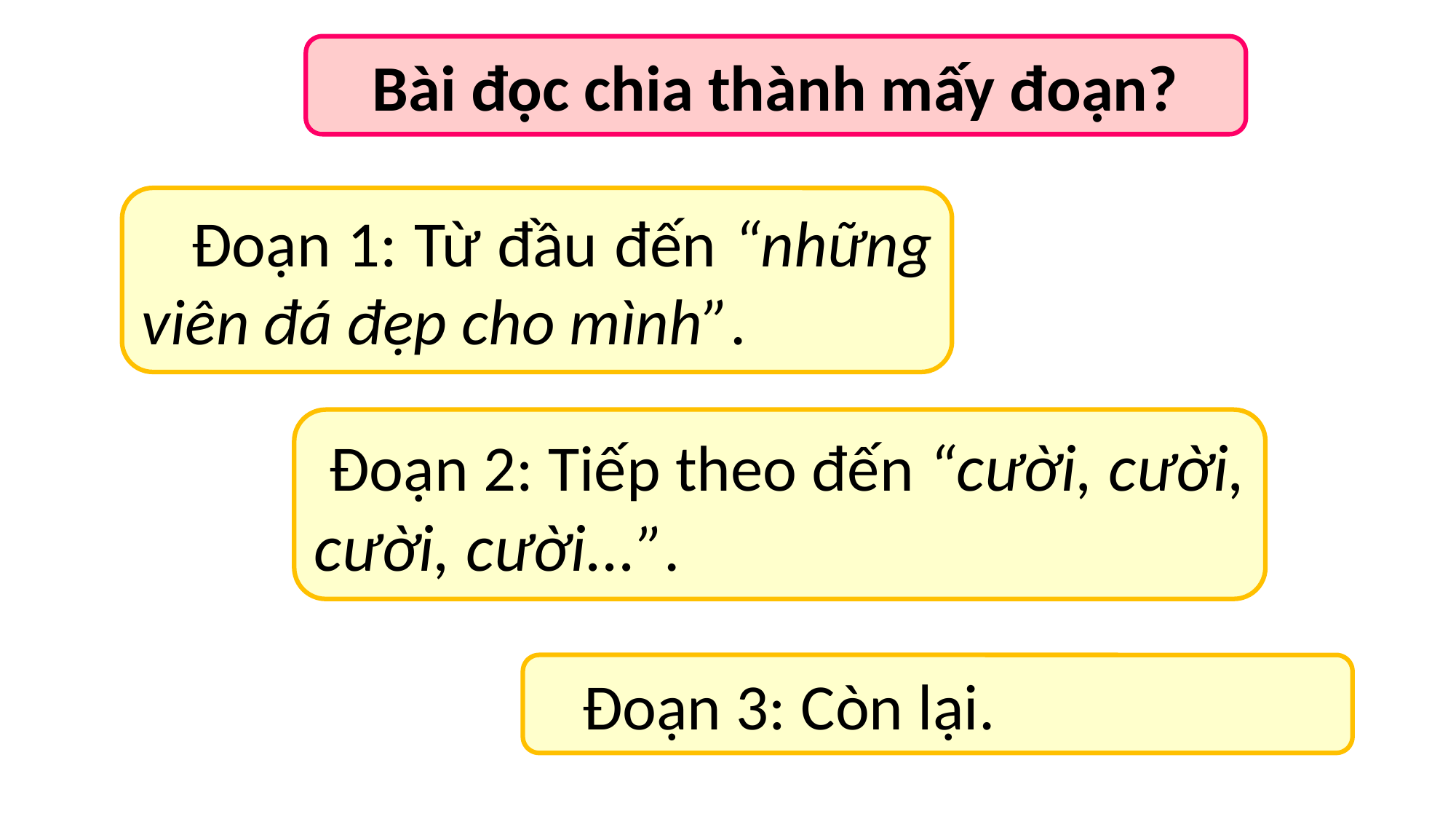

Bài đọc chia thành mấy đoạn?
   Đoạn 1: Từ đầu đến “những viên đá đẹp cho mình”.
 Đoạn 2: Tiếp theo đến “cười, cười, cười, cười...”.
   Đoạn 3: Còn lại.